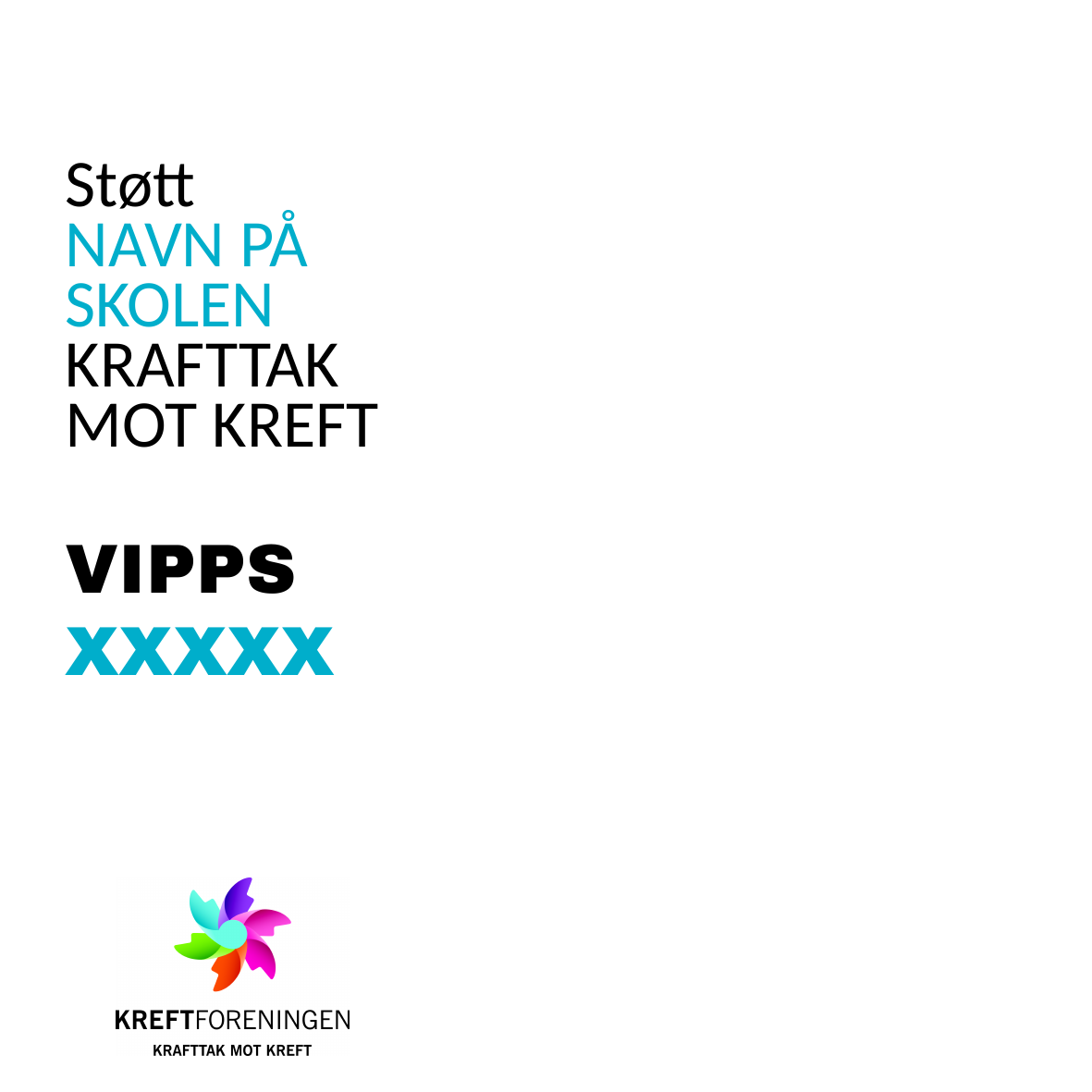

Støtt
NAVN PÅ
SKOLEN
KRAFTTAK
MOT KREFT
VIPPS
XXXXX